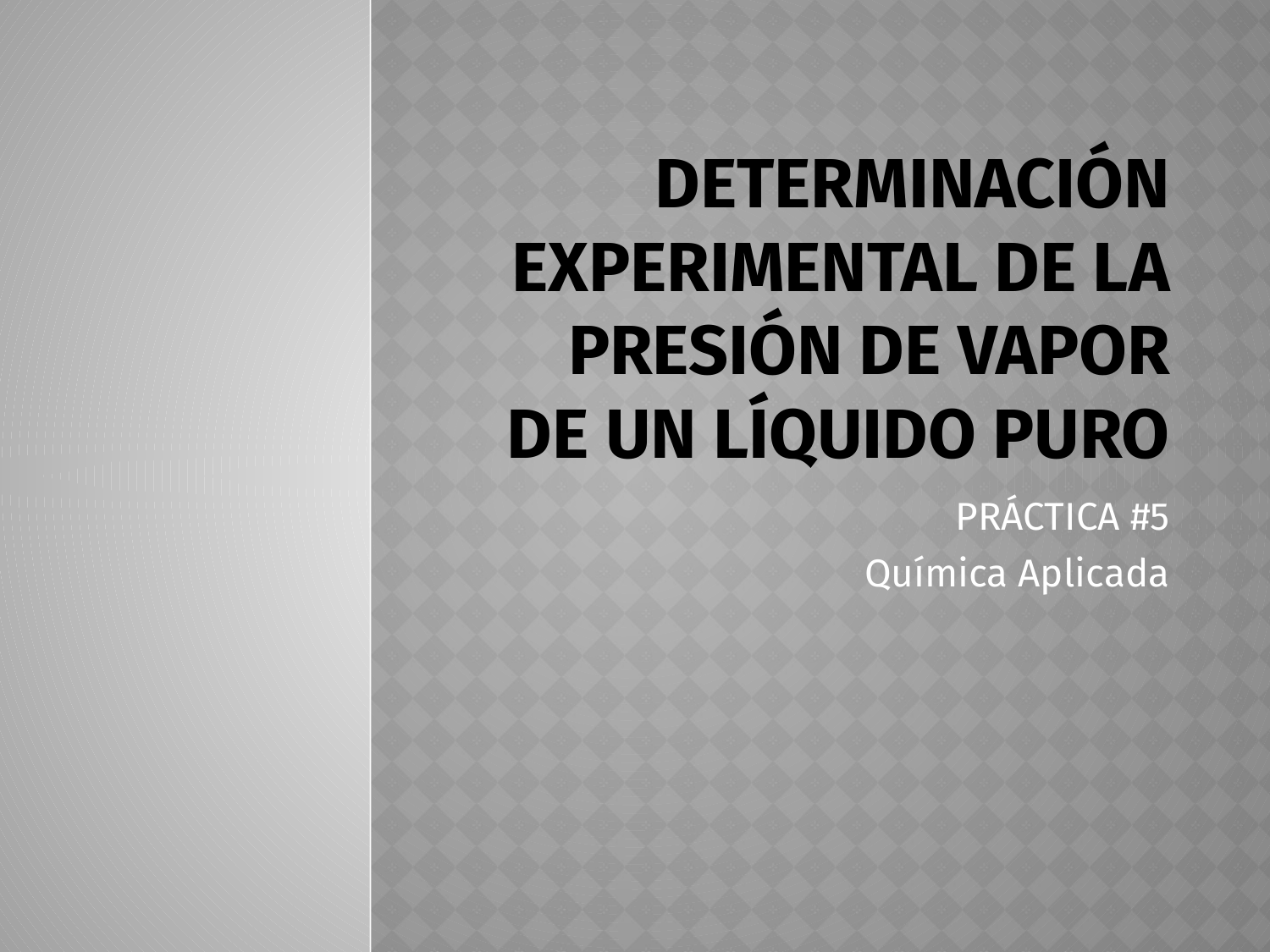

# DETERMINACIÓN EXPERIMENTAL DE LA PRESIÓN DE VAPOR DE UN LÍQUIDO PURO
PRÁCTICA #5
Química Aplicada